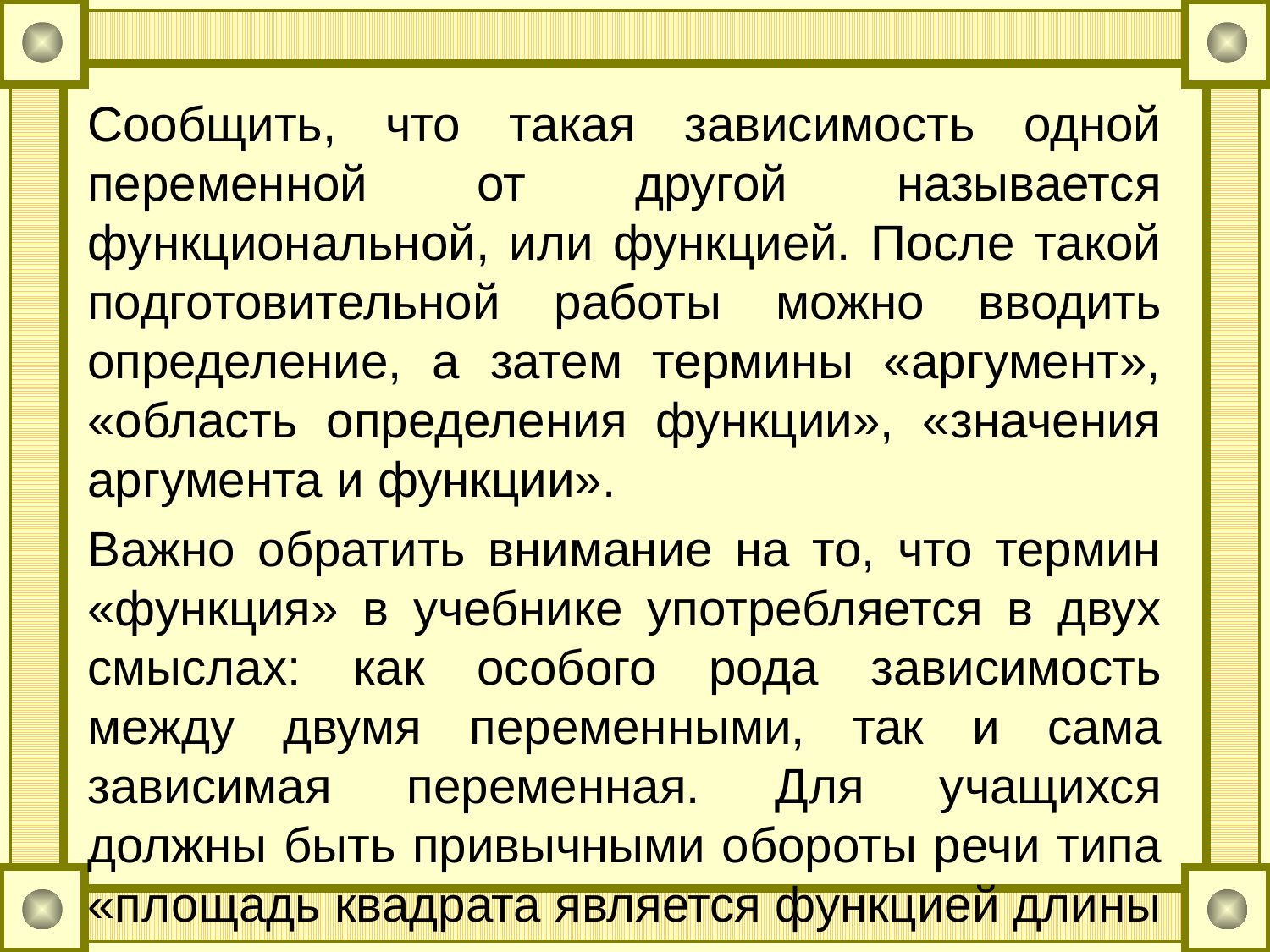

Сообщить, что такая зависимость одной переменной от другой называется функциональной, или функцией. После такой подготовительной работы можно вводить определение, а затем термины «аргумент», «область определения функции», «значения аргумента и функции».
Важно обратить внимание на то, что термин «функция» в учебнике употребляется в двух смыслах: как особого рода зависимость между двумя переменными, так и сама зависимая переменная. Для учащихся должны быть привычными обороты речи типа «площадь квадрата является функцией длины его стороны», «зависимость площади квадрата от длины его стороны является функциональной» и т. п.